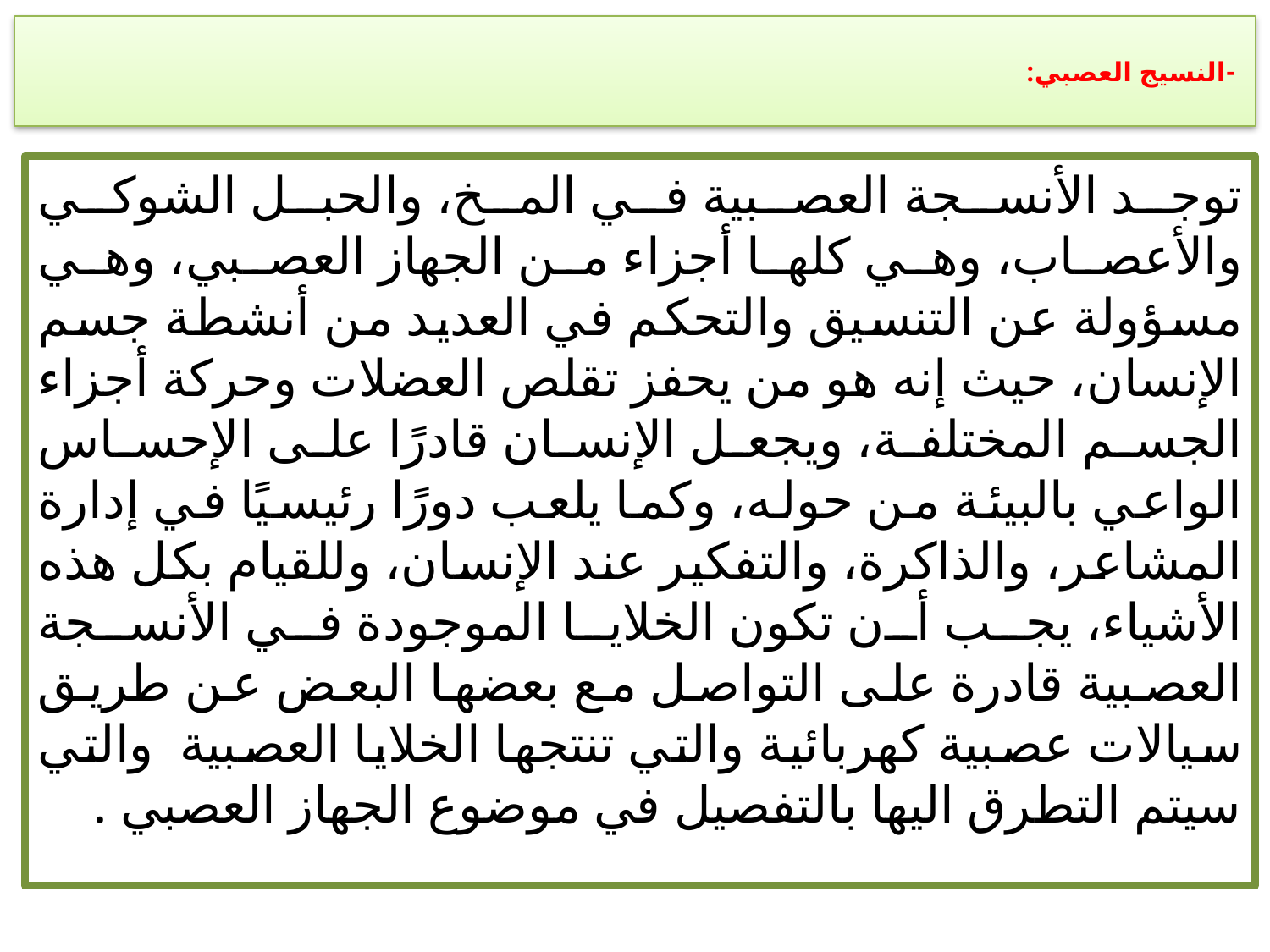

# -النسيج العصبي:
توجد الأنسجة العصبية في المخ، والحبل الشوكي والأعصاب، وهي كلها أجزاء من الجهاز العصبي، وهي مسؤولة عن التنسيق والتحكم في العديد من أنشطة جسم الإنسان، حيث إنه هو من يحفز تقلص العضلات وحركة أجزاء الجسم المختلفة، ويجعل الإنسان قادرًا على الإحساس الواعي بالبيئة من حوله، وكما يلعب دورًا رئيسيًا في إدارة المشاعر، والذاكرة، والتفكير عند الإنسان، وللقيام بكل هذه الأشياء، يجب أن تكون الخلايا الموجودة في الأنسجة العصبية قادرة على التواصل مع بعضها البعض عن طريق سيالات عصبية كهربائية والتي تنتجها الخلايا العصبية  والتي سيتم التطرق اليها بالتفصيل في موضوع الجهاز العصبي .